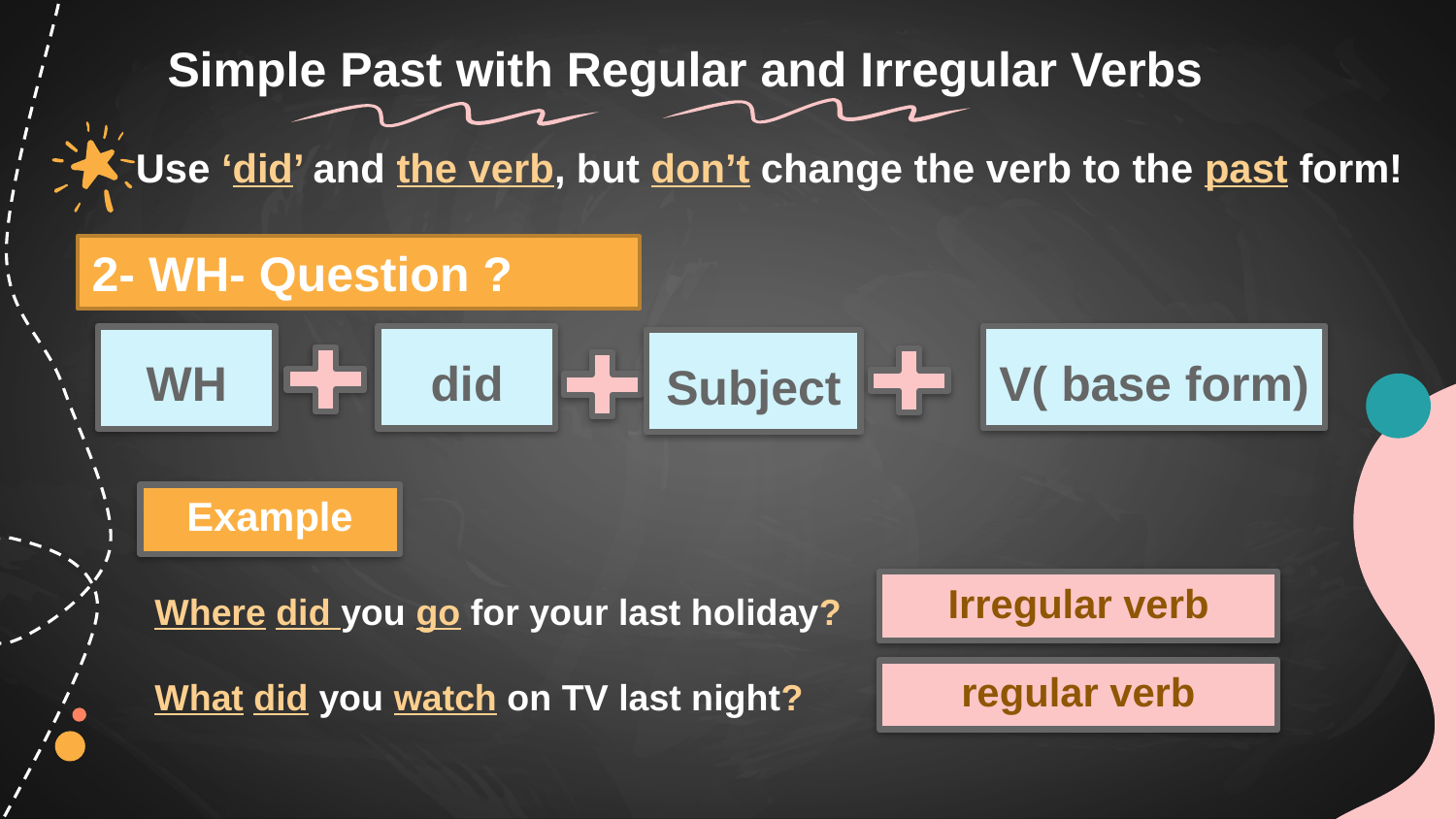

Simple Past with Regular and Irregular Verbs

Use ‘did’ and the verb, but don’t change the verb to the past form!
2- WH- Question ?

V( base form)

did

WH

Subject

Example
Irregular verb
Where did you go for your last holiday?
regular verb
What did you watch on TV last night?